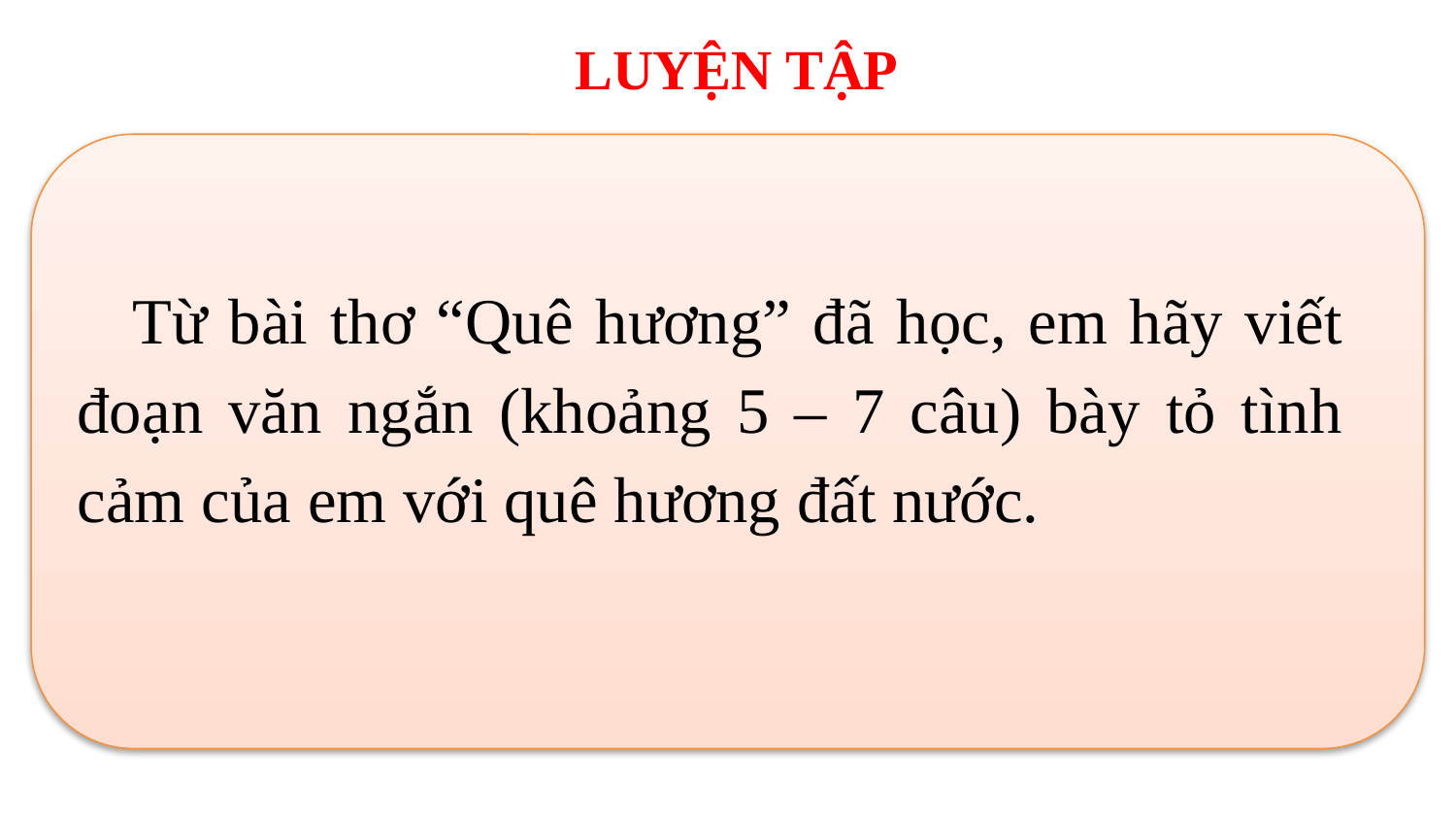

LUYỆN TẬP

Từ bài thơ “Quê hương” đã học, em hãy viết đoạn văn ngắn (khoảng 5 – 7 câu) bày tỏ tình cảm của em với quê hương đất nước.